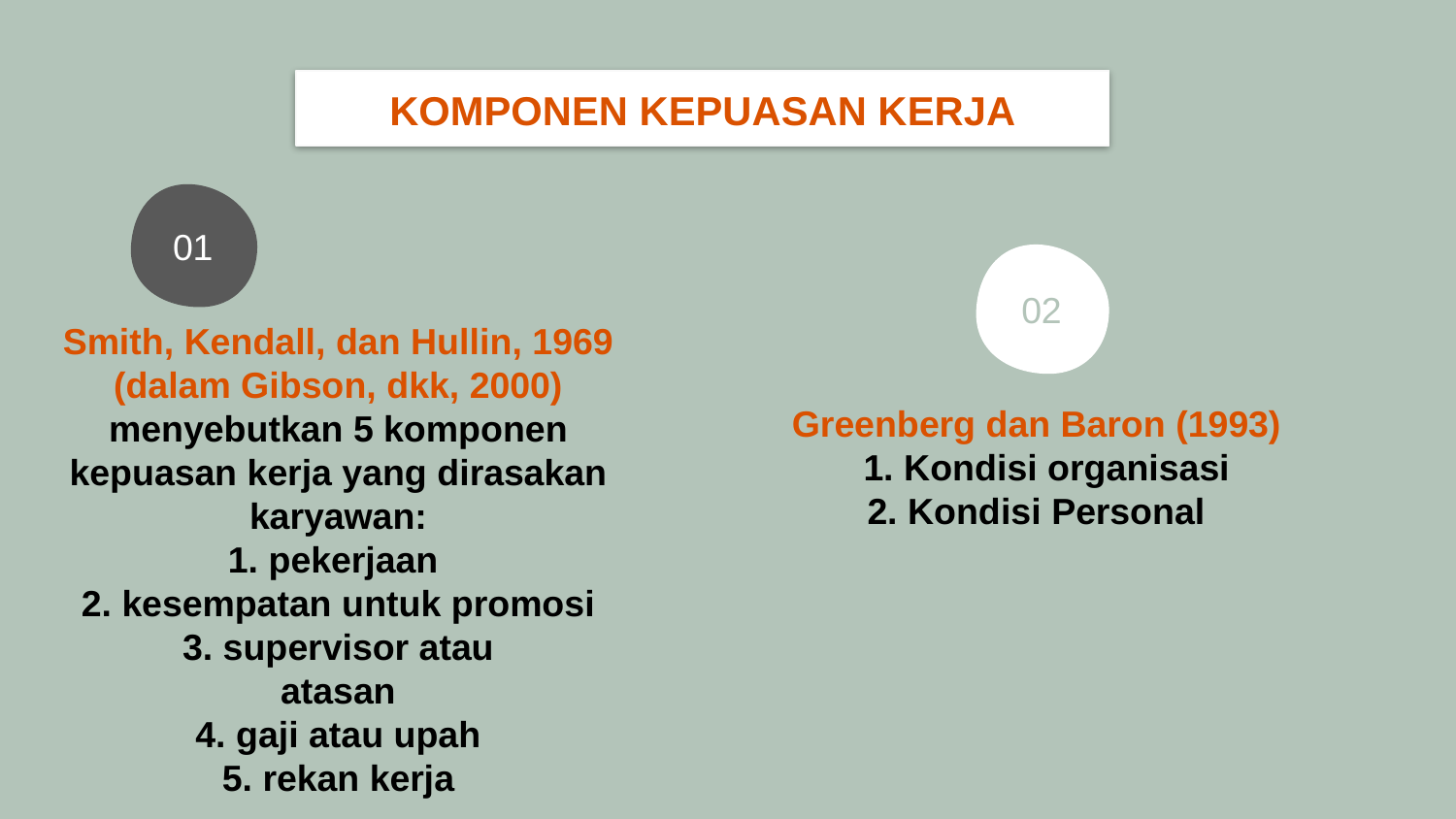

# KOMPONEN KEPUASAN KERJA
01
02
Smith, Kendall, dan Hullin, 1969 (dalam Gibson, dkk, 2000) menyebutkan 5 komponen
kepuasan kerja yang dirasakan karyawan:
1. pekerjaan
2. kesempatan untuk promosi
3. supervisor atau
atasan
4. gaji atau upah
5. rekan kerja
Greenberg dan Baron (1993)
 1. Kondisi organisasi
2. Kondisi Personal